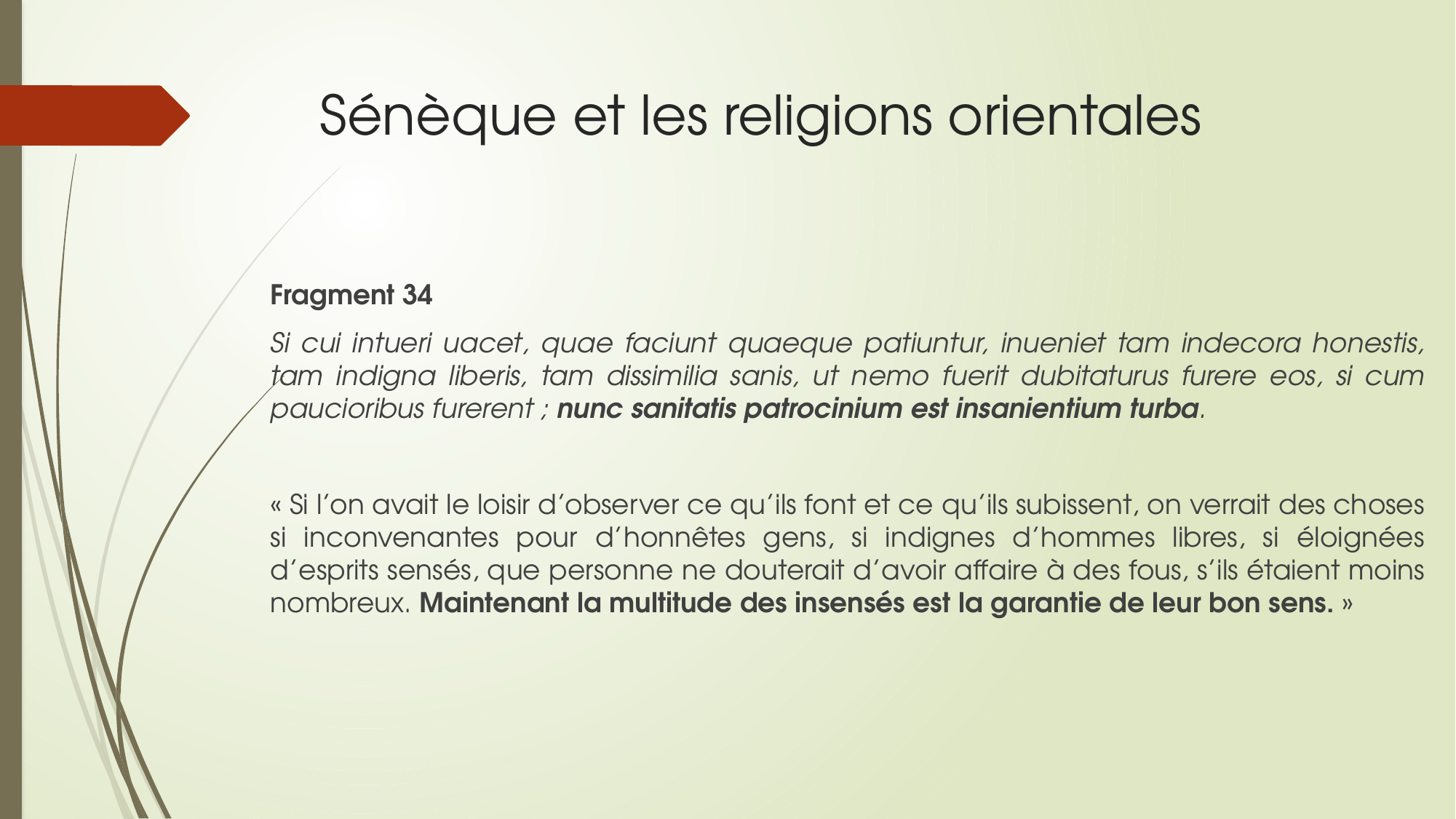

# Sénèque et les religions orientales
Fragment 34
Si cui intueri uacet, quae faciunt quaeque patiuntur, inueniet tam indecora honestis, tam indigna liberis, tam dissimilia sanis, ut nemo fuerit dubitaturus furere eos, si cum paucioribus furerent ; nunc sanitatis patrocinium est insanientium turba.

« Si l’on avait le loisir d’observer ce qu’ils font et ce qu’ils subissent, on verrait des choses si inconvenantes pour d’honnêtes gens, si indignes d’hommes libres, si éloignées d’esprits sensés, que personne ne douterait d’avoir affaire à des fous, s’ils étaient moins nombreux. Maintenant la multitude des insensés est la garantie de leur bon sens. »